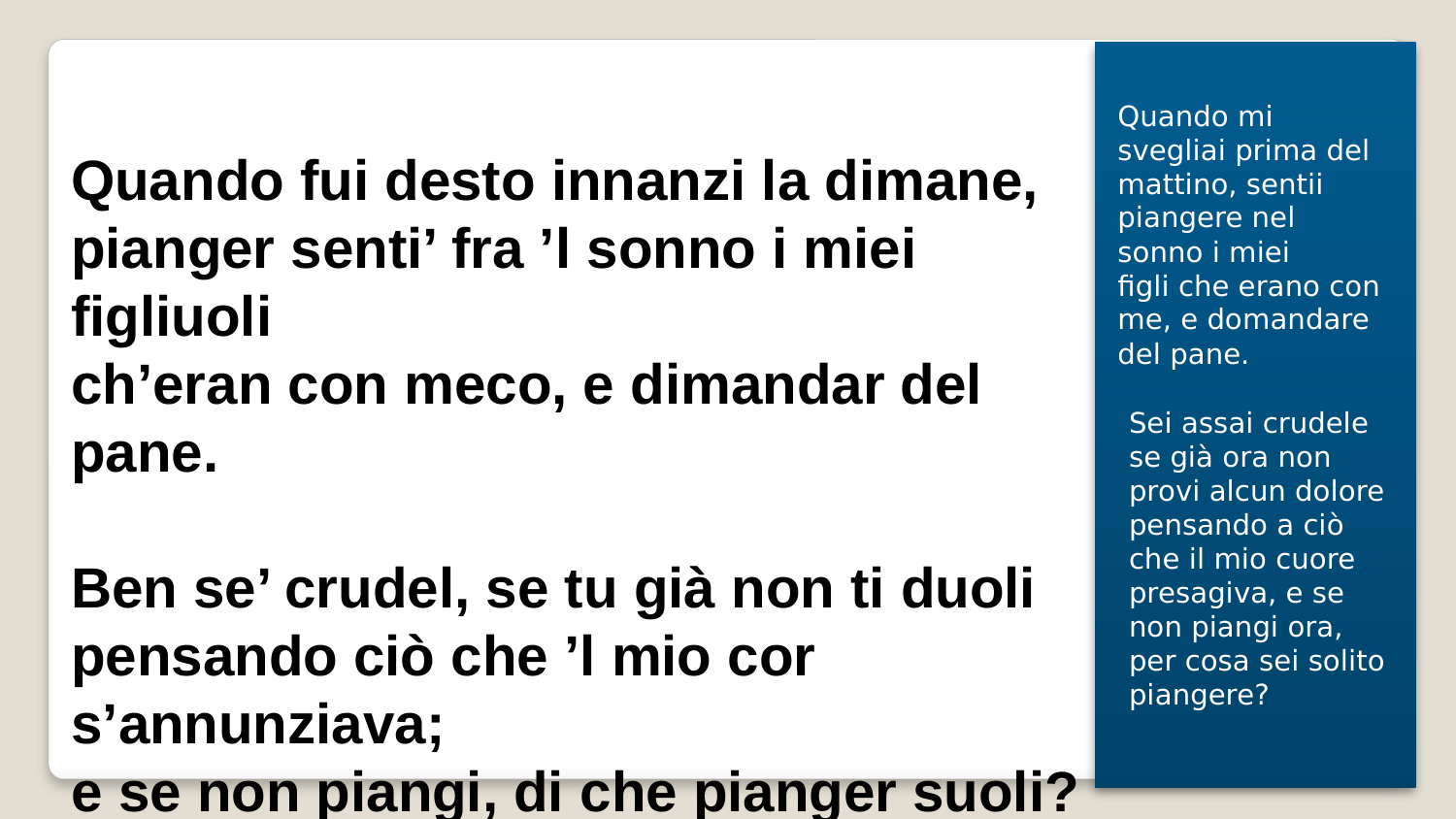

Quando mi svegliai prima del mattino, sentii piangere nel sonno i miei figli che erano con me, e domandare del pane.
Quando fui desto innanzi la dimane,
pianger senti’ fra ’l sonno i miei figliuoli
ch’eran con meco, e dimandar del pane.

Ben se’ crudel, se tu già non ti duoli
pensando ciò che ’l mio cor s’annunziava;
e se non piangi, di che pianger suoli?

Sei assai crudele se già ora non provi alcun dolore pensando a ciò che il mio cuore presagiva, e se non piangi ora, per cosa sei solito piangere?